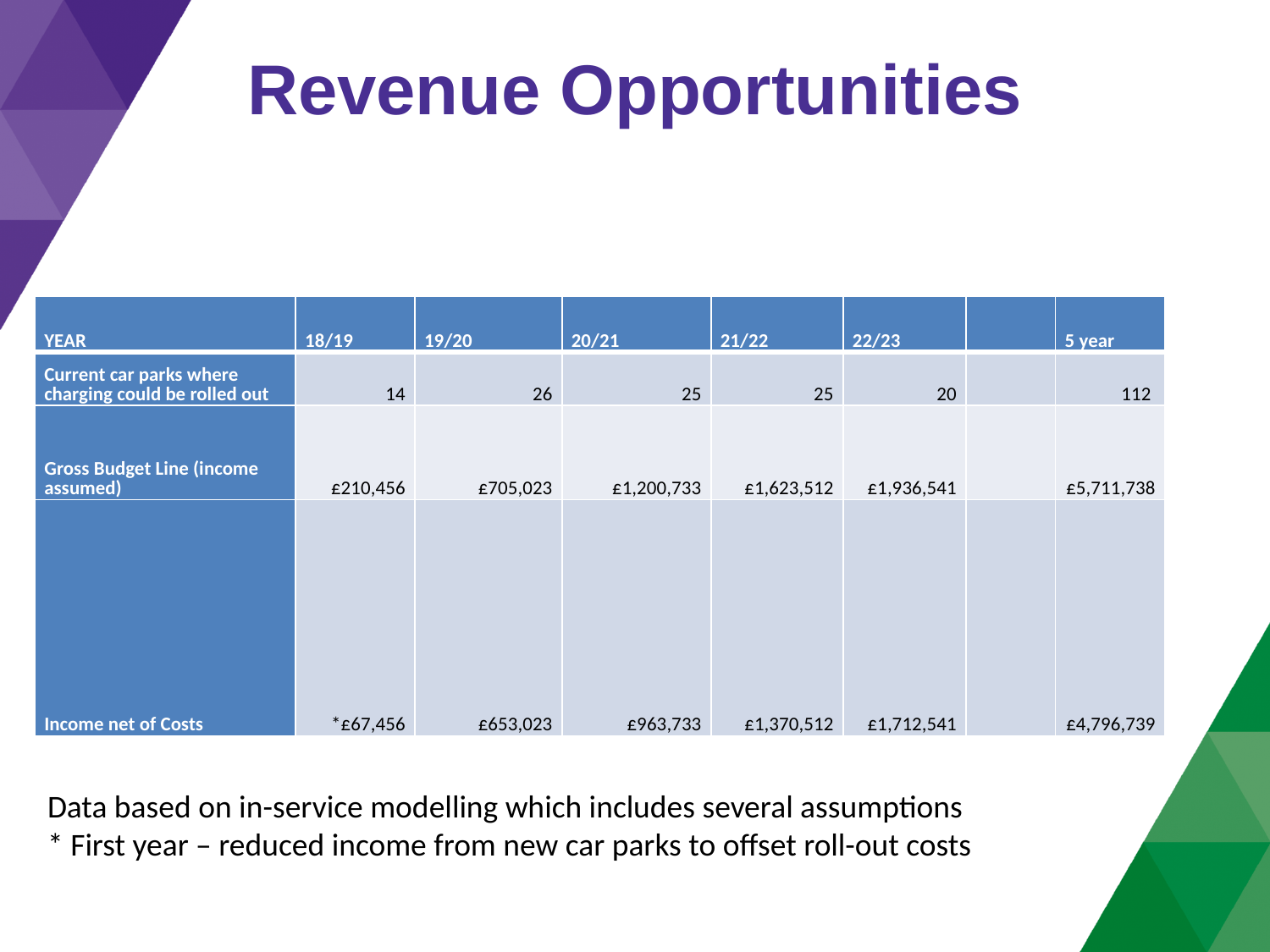

# Revenue Opportunities
| YEAR | 18/19 | 19/20 | 20/21 | 21/22 | 22/23 |  | 5 year |
| --- | --- | --- | --- | --- | --- | --- | --- |
| Current car parks where charging could be rolled out | 14 | 26 | 25 | 25 | 20 |  | 112 |
| Gross Budget Line (income assumed) | £210,456 | £705,023 | £1,200,733 | £1,623,512 | £1,936,541 |  | £5,711,738 |
| Income net of Costs | \*£67,456 | £653,023 | £963,733 | £1,370,512 | £1,712,541 |  | £4,796,739 |
Data based on in-service modelling which includes several assumptions
* First year – reduced income from new car parks to offset roll-out costs